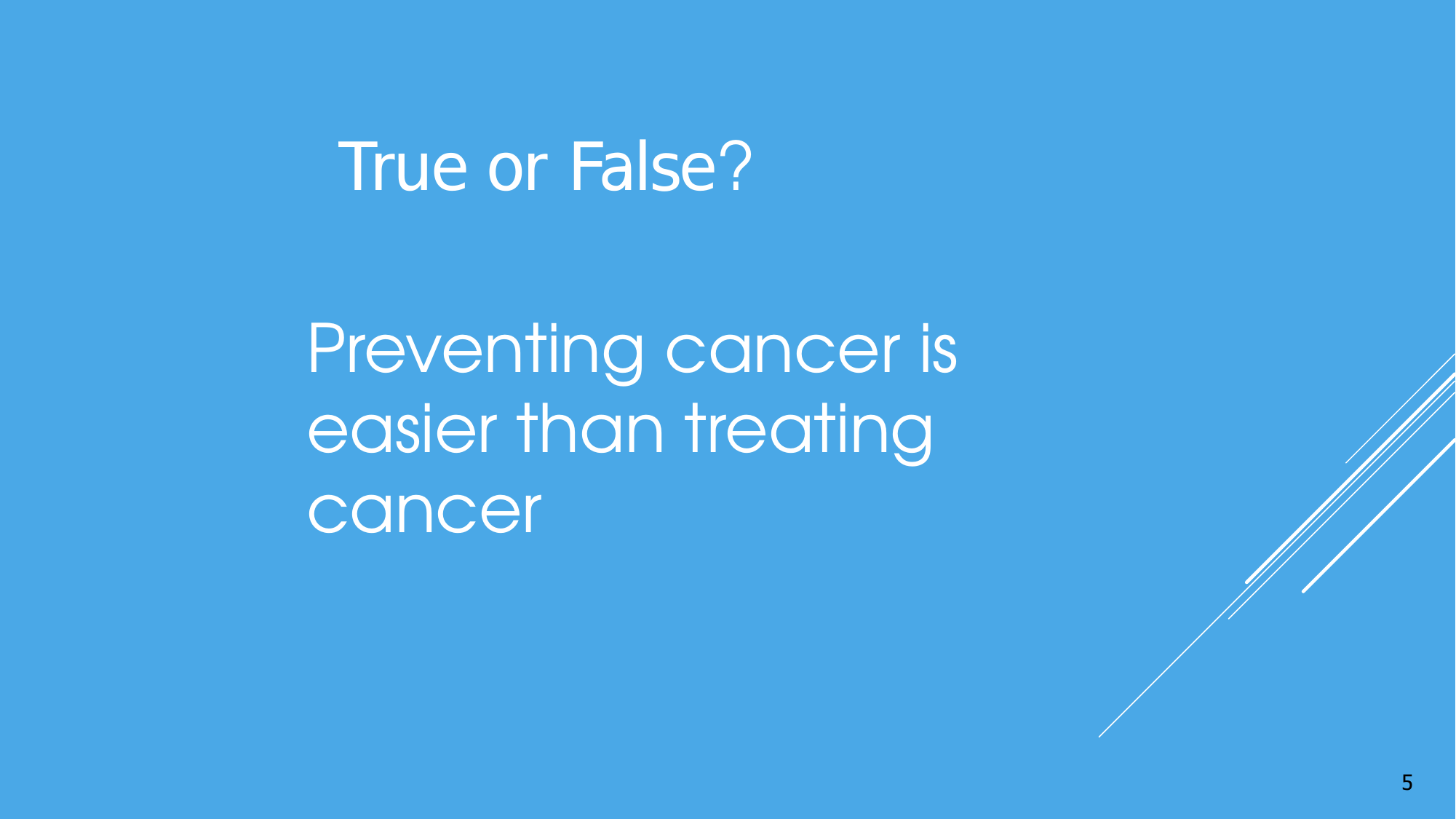

# True or False?
	Preventing cancer is easier than treating cancer
5